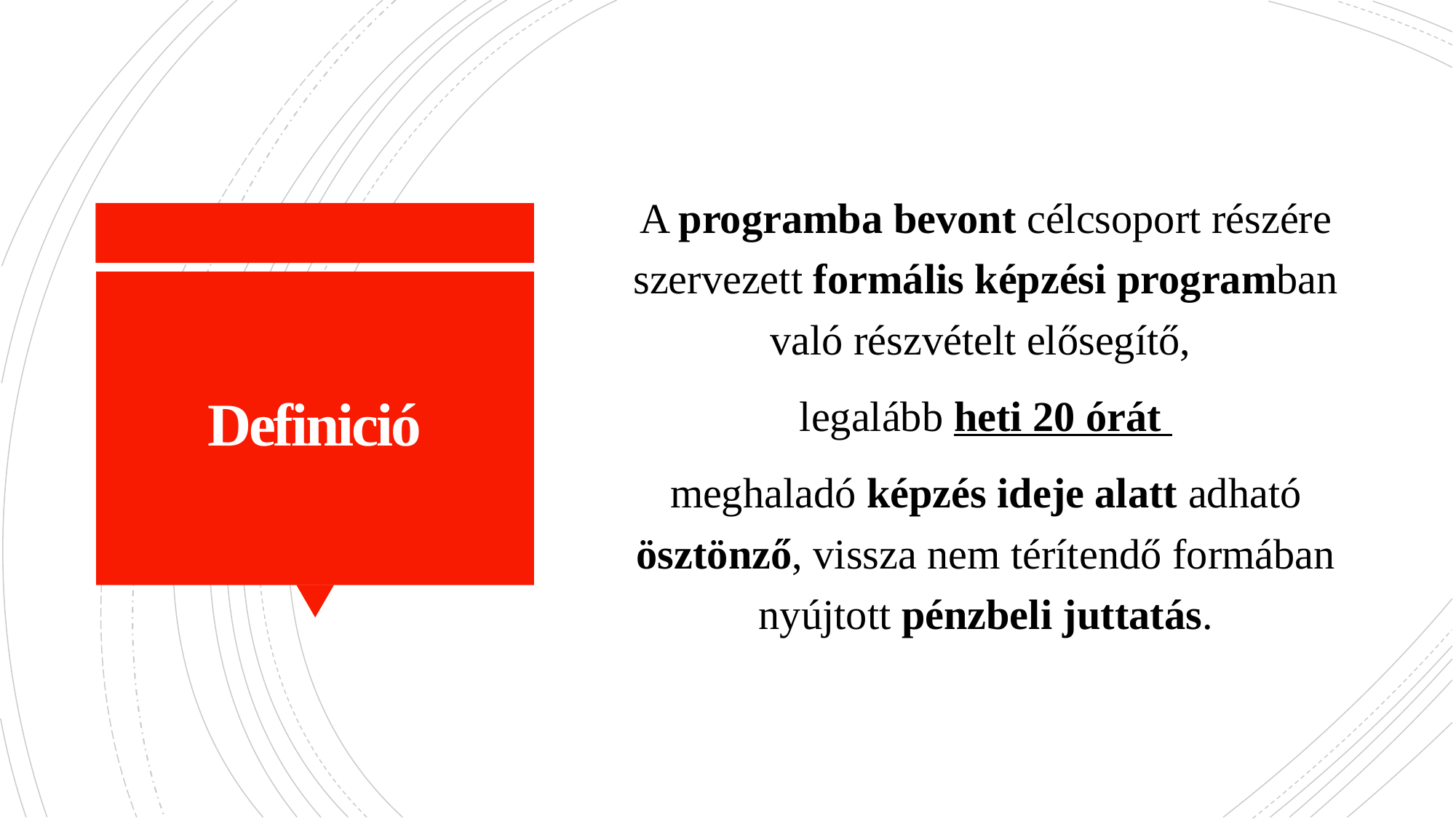

A programba bevont célcsoport részére szervezett formális képzési programban való részvételt elősegítő,
legalább heti 20 órát
meghaladó képzés ideje alatt adható ösztönző, vissza nem térítendő formában nyújtott pénzbeli juttatás.
# Definició